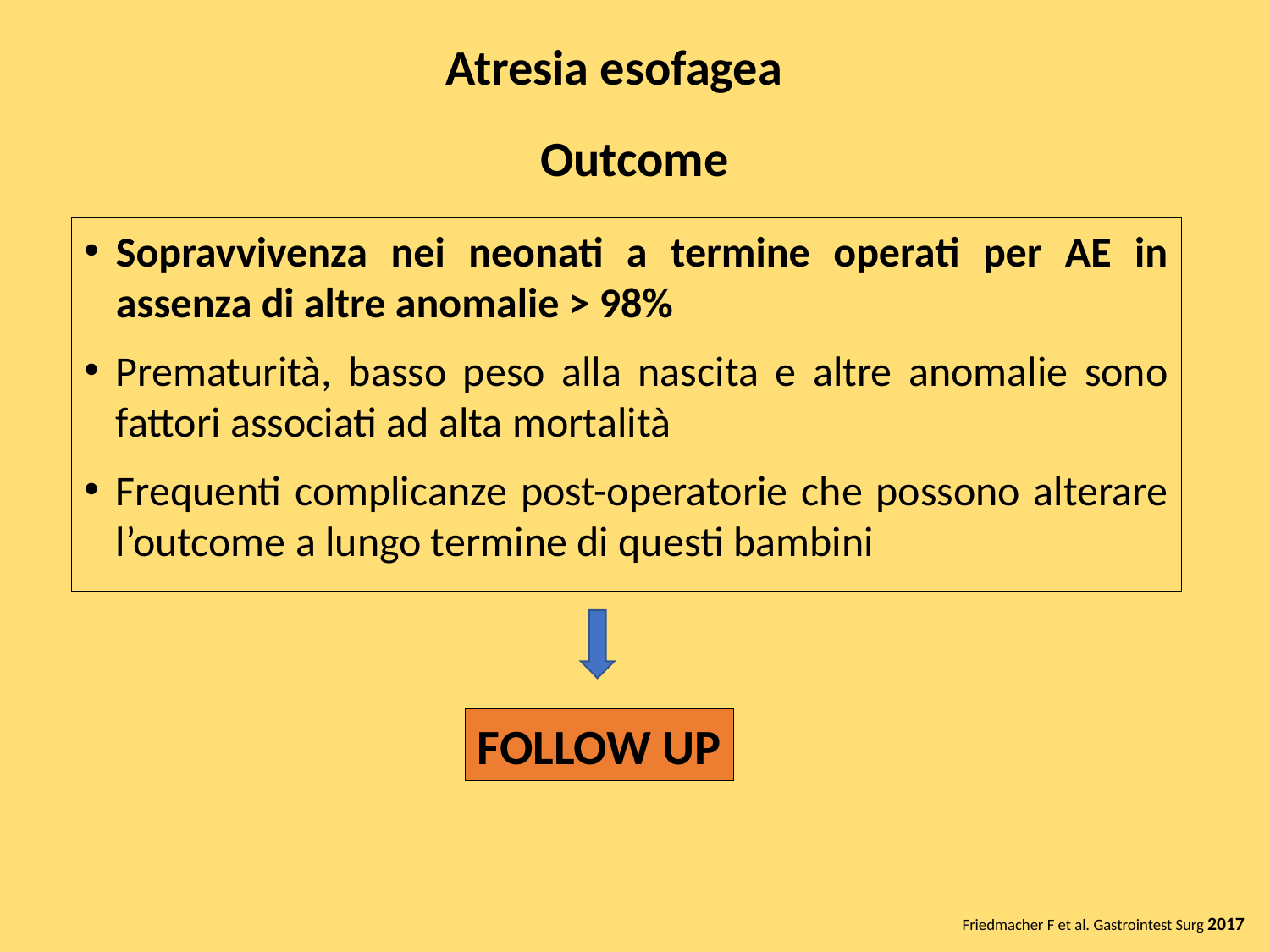

Atresia esofagea
Outcome
Sopravvivenza nei neonati a termine operati per AE in assenza di altre anomalie > 98%
Prematurità, basso peso alla nascita e altre anomalie sono fattori associati ad alta mortalità
Frequenti complicanze post-operatorie che possono alterare l’outcome a lungo termine di questi bambini

FOLLOW UP
Friedmacher F et al. Gastrointest Surg 2017